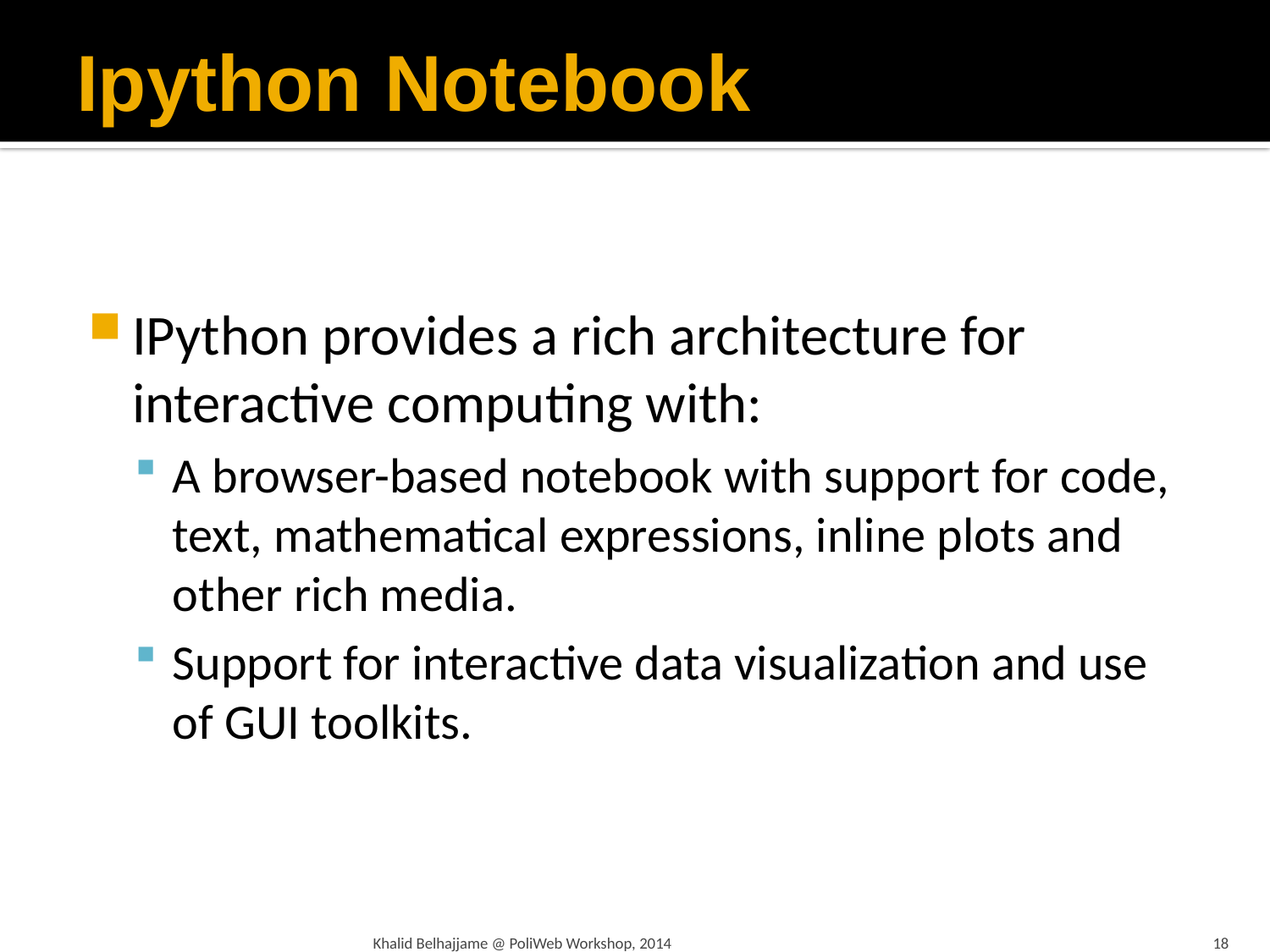

# Ipython Notebook
IPython provides a rich architecture for interactive computing with:
A browser-based notebook with support for code, text, mathematical expressions, inline plots and other rich media.
Support for interactive data visualization and use of GUI toolkits.

Khalid Belhajjame @ PoliWeb Workshop, 2014
18